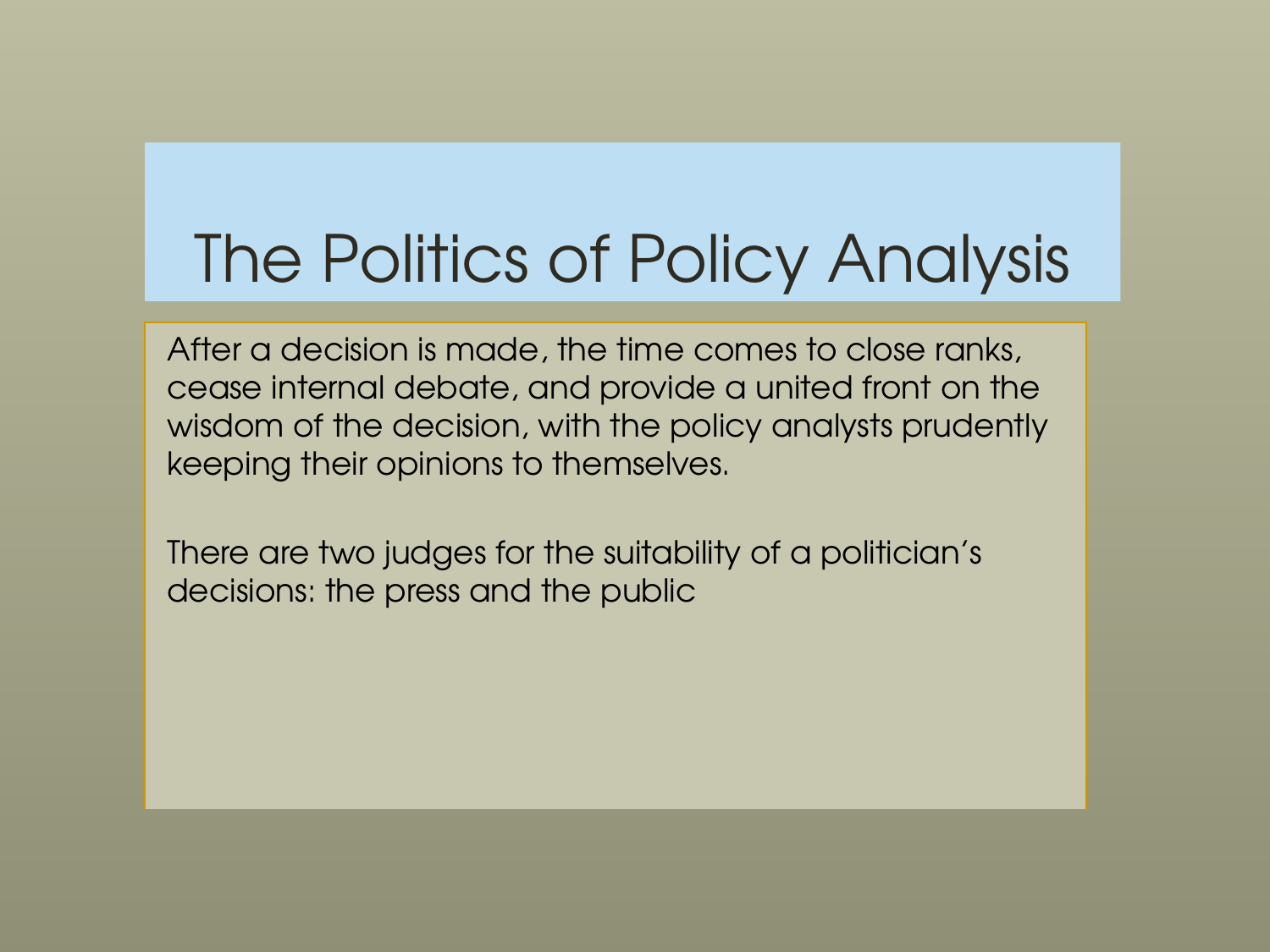

# The Politics of Policy Analysis
After a decision is made, the time comes to close ranks, cease internal debate, and provide a united front on the wisdom of the decision, with the policy analysts prudently keeping their opinions to themselves.

There are two judges for the suitability of a politician’s decisions: the press and the public